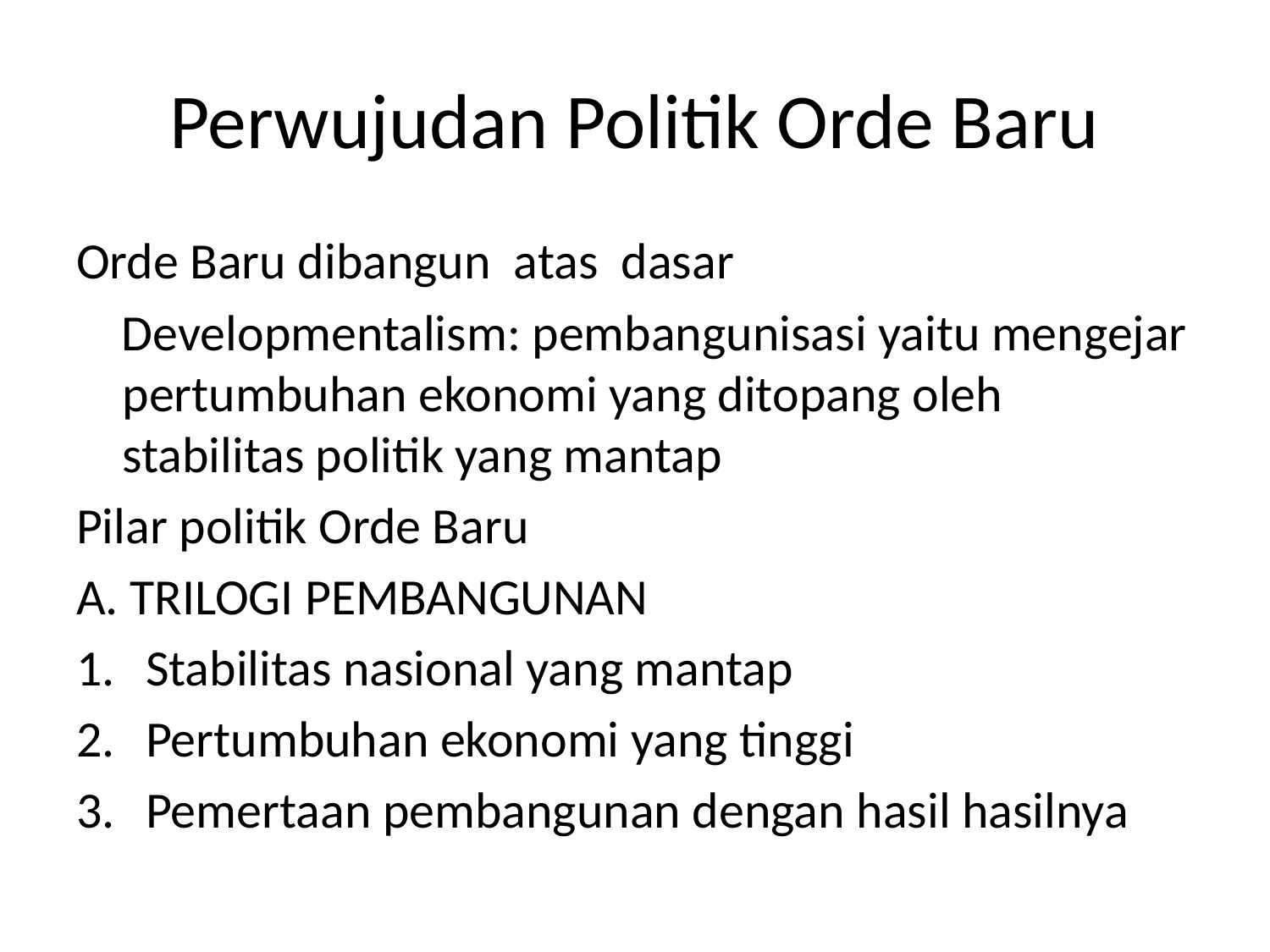

# Perwujudan Politik Orde Baru
Orde Baru dibangun  atas  dasar
    Developmentalism: pembangunisasi yaitu mengejar pertumbuhan ekonomi yang ditopang oleh stabilitas politik yang mantap
Pilar politik Orde Baru
A. TRILOGI PEMBANGUNAN
Stabilitas nasional yang mantap
Pertumbuhan ekonomi yang tinggi
Pemertaan pembangunan dengan hasil hasilnya